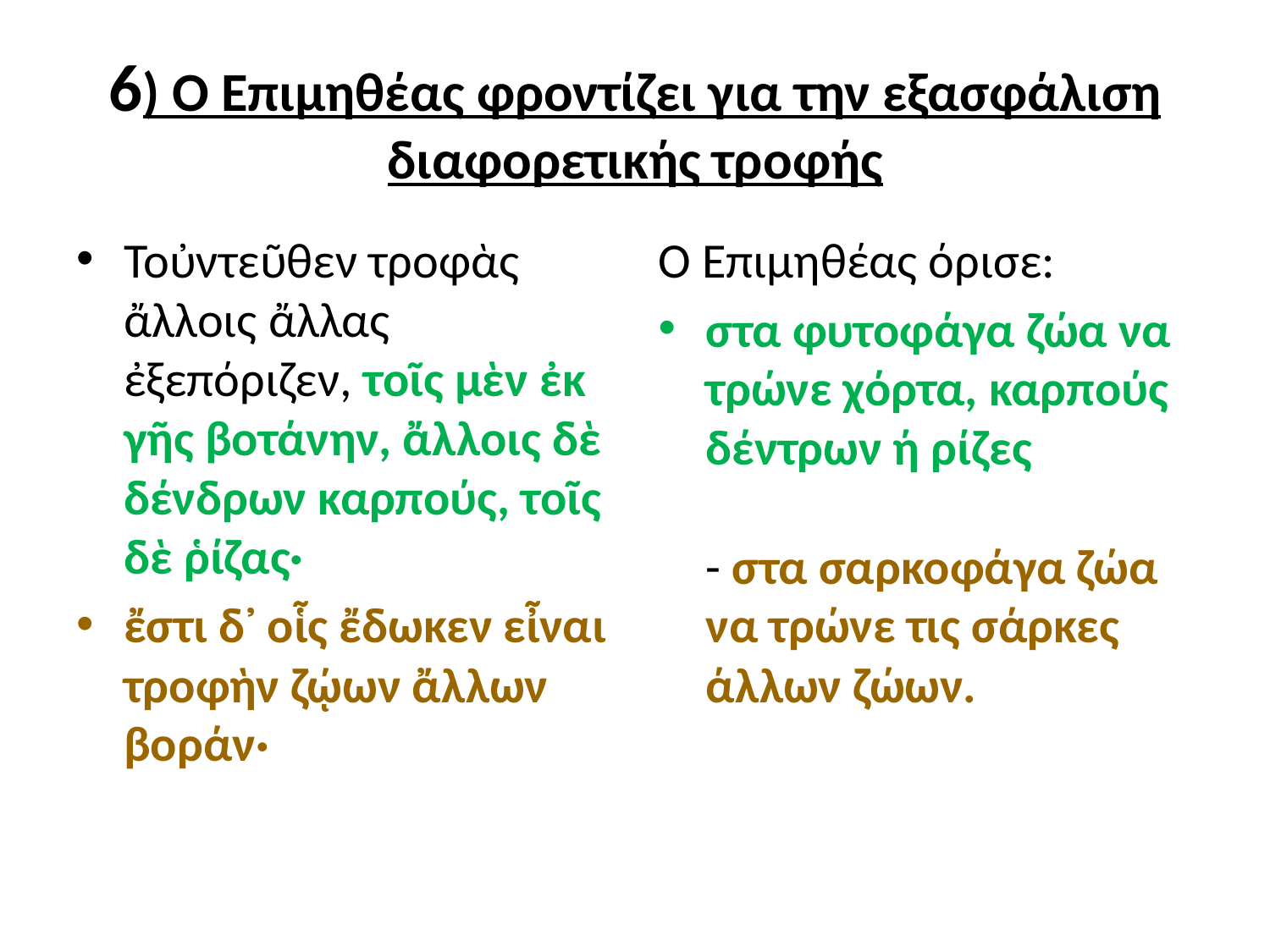

# 6) Ο Επιμηθέας φροντίζει για την εξασφάλιση διαφορετικής τροφής
Τοὐντεῦθεν τροφὰς ἄλλοις ἄλλας ἐξεπόριζεν, τοῖς μὲν ἐκ γῆς βοτάνην, ἄλλοις δὲ δένδρων καρπούς, τοῖς δὲ ῥίζας·
ἔστι δ᾿ οἷς ἔδωκεν εἶναι τροφὴν ζῴων ἄλλων βοράν·
Ο Επιμηθέας όρισε:
στα φυτοφάγα ζώα να τρώνε χόρτα, καρπούς δέντρων ή ρίζες
- στα σαρκοφάγα ζώα να τρώνε τις σάρκες άλλων ζώων.